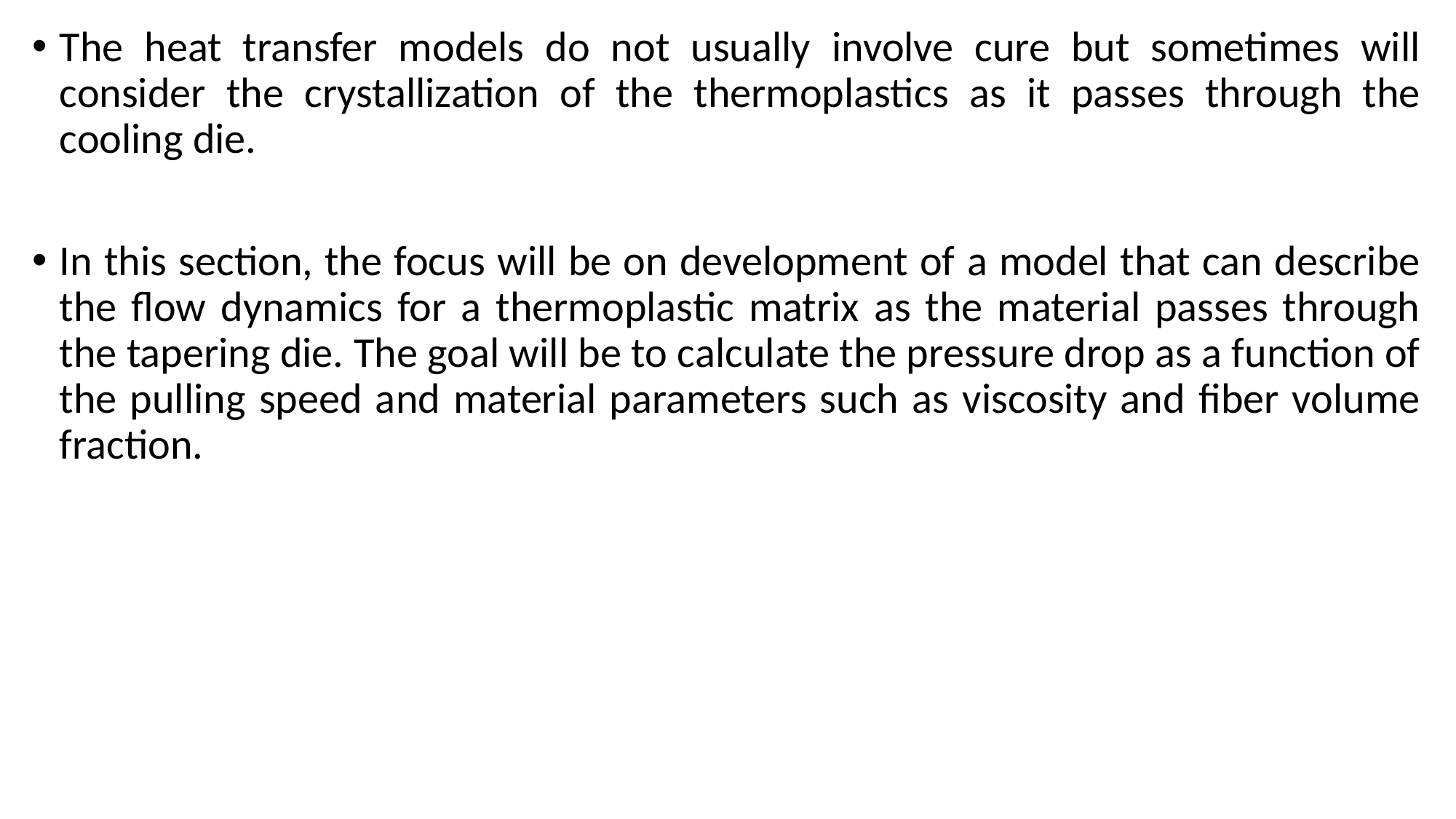

The heat transfer models do not usually involve cure but sometimes will consider the crystallization of the thermoplastics as it passes through the cooling die.

In this section, the focus will be on development of a model that can describe the flow dynamics for a thermoplastic matrix as the material passes through the tapering die. The goal will be to calculate the pressure drop as a function of the pulling speed and material parameters such as viscosity and fiber volume fraction.